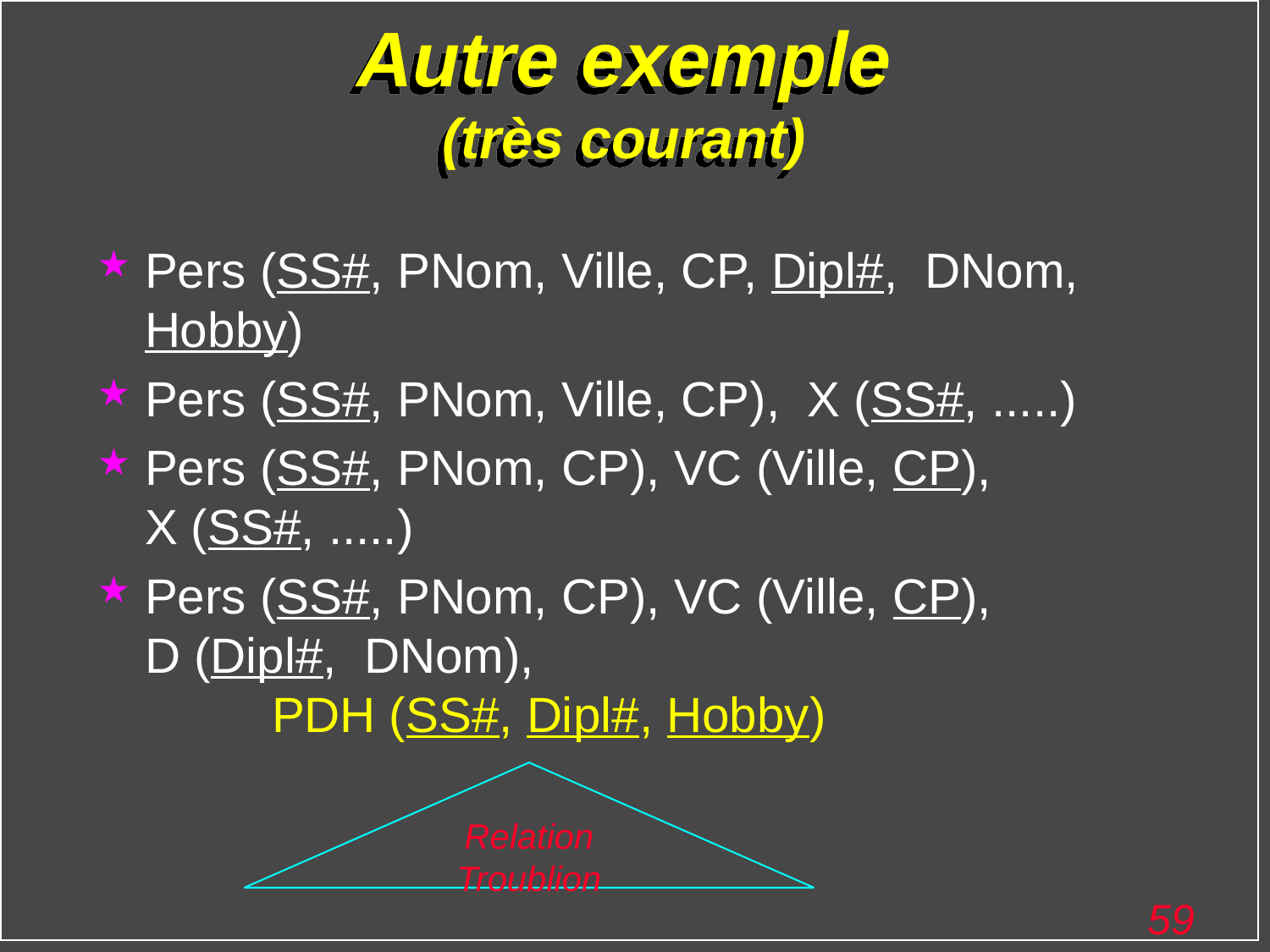

# Autre exemple (très courant)
Pers (SS#, PNom, Ville, CP, Dipl#,  DNom, Hobby)
Pers (SS#, PNom, Ville, CP),  X (SS#, .....)
Pers (SS#, PNom, CP), VC (Ville, CP),
X (SS#, .....)
Pers (SS#, PNom, CP), VC (Ville, CP),
D (Dipl#,  DNom),
	PDH (SS#, Dipl#, Hobby)
Relation
Troublion